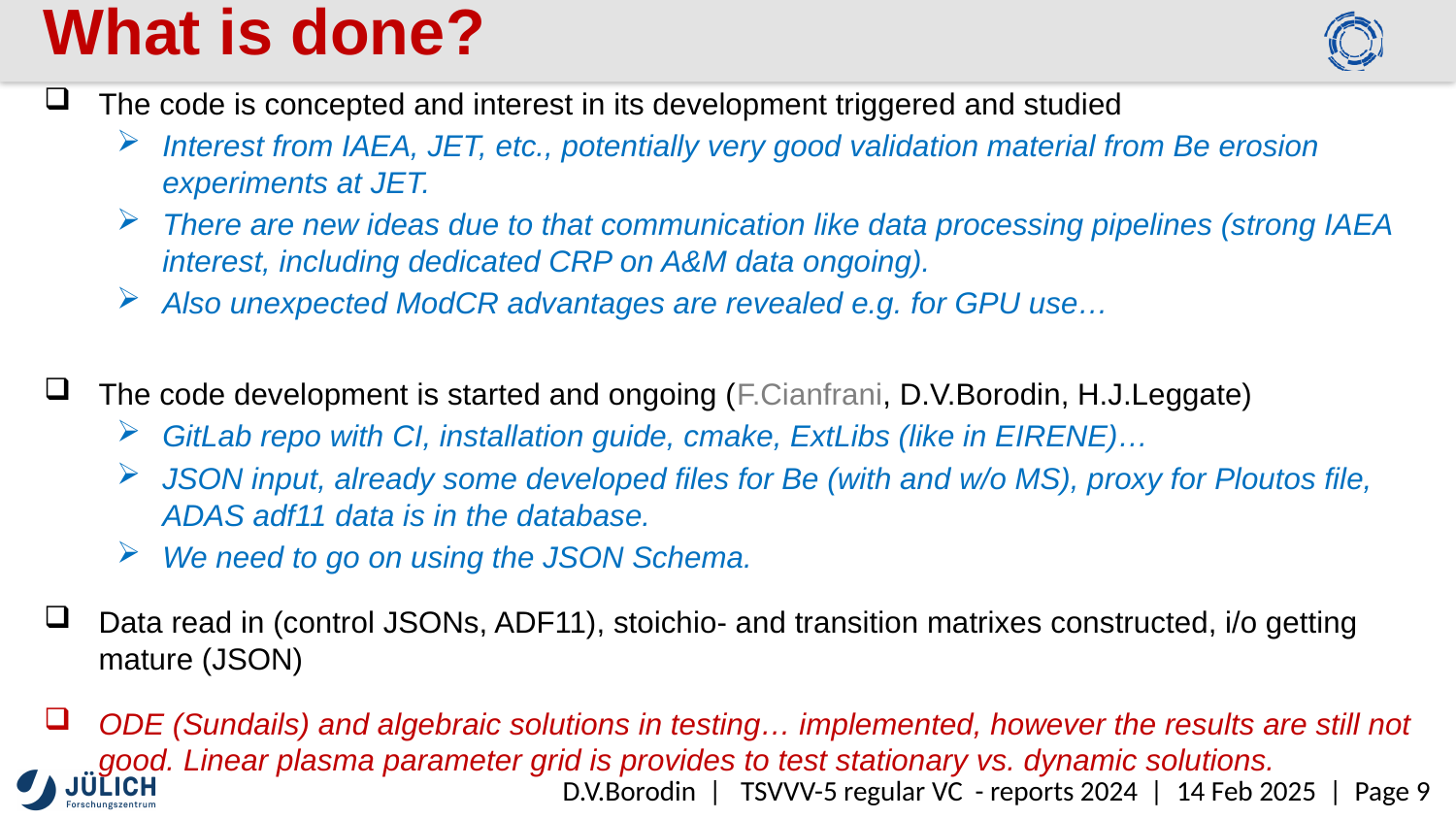

# What is done?
The code is concepted and interest in its development triggered and studied
Interest from IAEA, JET, etc., potentially very good validation material from Be erosion experiments at JET.
There are new ideas due to that communication like data processing pipelines (strong IAEA interest, including dedicated CRP on A&M data ongoing).
Also unexpected ModCR advantages are revealed e.g. for GPU use…

The code development is started and ongoing (F.Cianfrani, D.V.Borodin, H.J.Leggate)
GitLab repo with CI, installation guide, cmake, ExtLibs (like in EIRENE)…
JSON input, already some developed files for Be (with and w/o MS), proxy for Ploutos file, ADAS adf11 data is in the database.
We need to go on using the JSON Schema.

Data read in (control JSONs, ADF11), stoichio- and transition matrixes constructed, i/o getting mature (JSON)

ODE (Sundails) and algebraic solutions in testing… implemented, however the results are still not good. Linear plasma parameter grid is provides to test stationary vs. dynamic solutions.